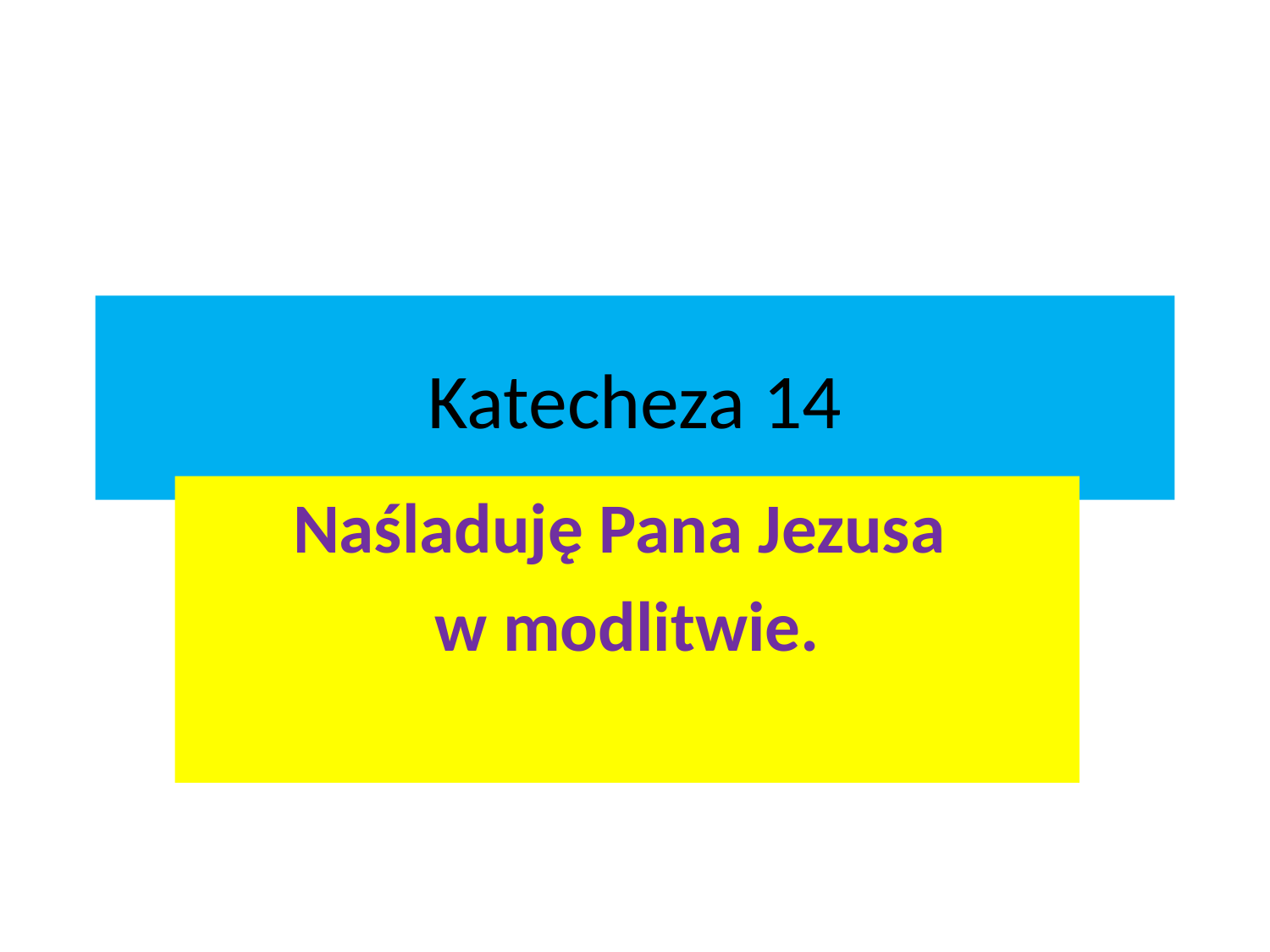

# Katecheza 14
Naśladuję Pana Jezusa
w modlitwie.